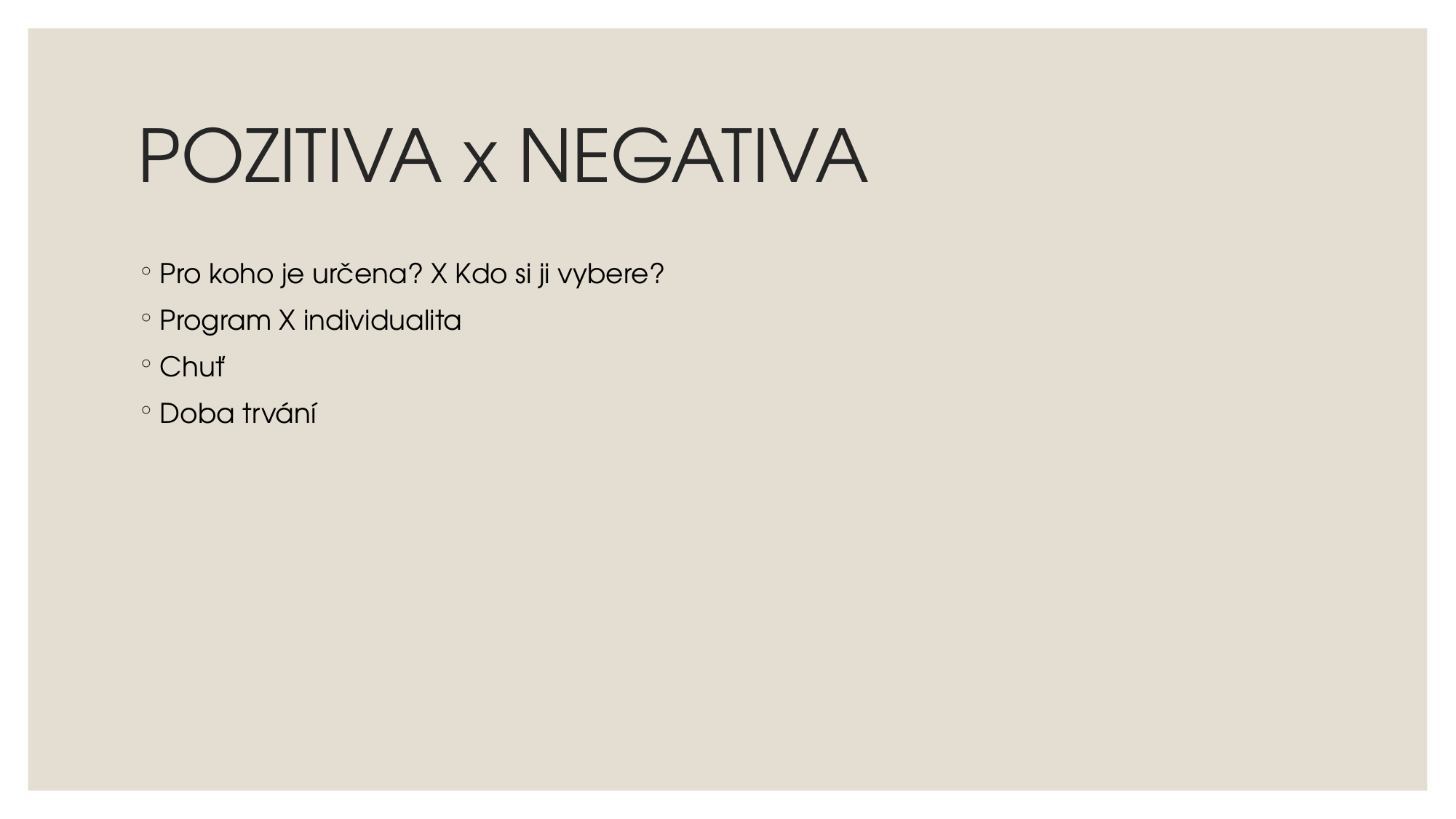

# POZITIVA x NEGATIVA
Pro koho je určena? X Kdo si ji vybere?
Program X individualita
Chuť
Doba trvání